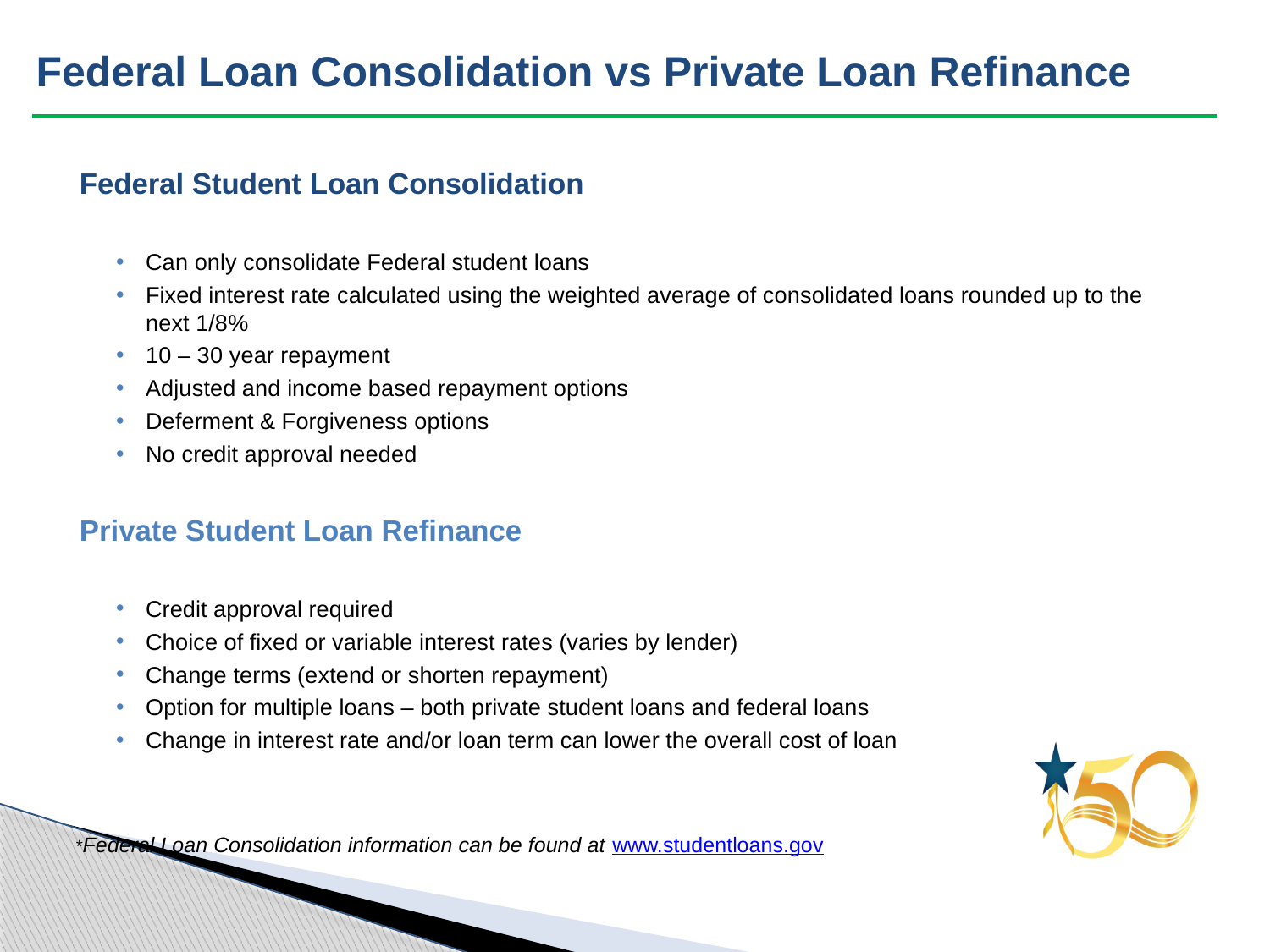

# Federal Loan Consolidation vs Private Loan Refinance
Federal Student Loan Consolidation

Can only consolidate Federal student loans
Fixed interest rate calculated using the weighted average of consolidated loans rounded up to the next 1/8%
10 – 30 year repayment
Adjusted and income based repayment options
Deferment & Forgiveness options
No credit approval needed

Private Student Loan Refinance

Credit approval required
Choice of fixed or variable interest rates (varies by lender)
Change terms (extend or shorten repayment)
Option for multiple loans – both private student loans and federal loans
Change in interest rate and/or loan term can lower the overall cost of loan

*Federal Loan Consolidation information can be found at www.studentloans.gov